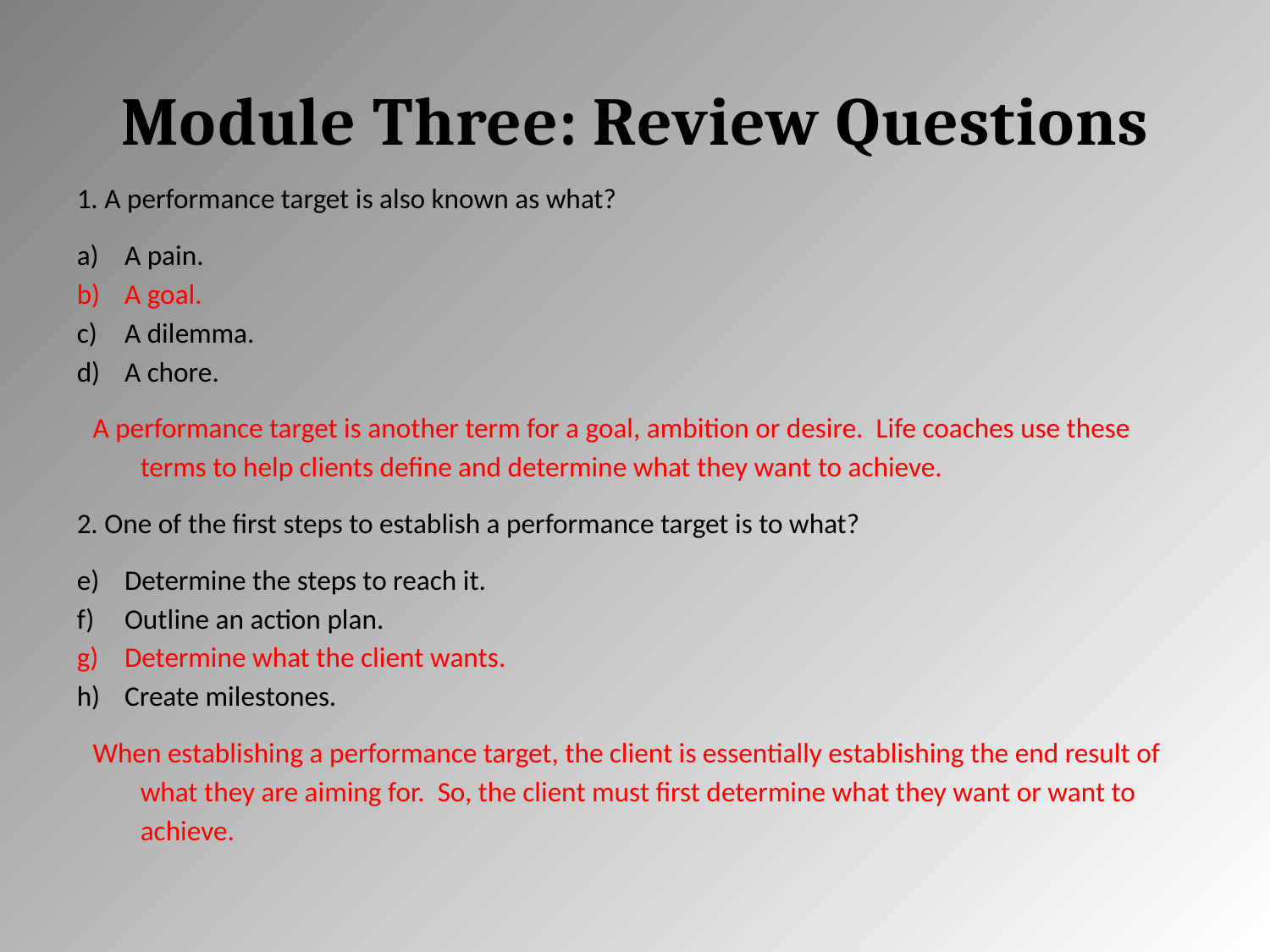

# Module Three: Review Questions
1. A performance target is also known as what?
A pain.
A goal.
A dilemma.
A chore.
A performance target is another term for a goal, ambition or desire.  Life coaches use these terms to help clients define and determine what they want to achieve.
2. One of the first steps to establish a performance target is to what?
Determine the steps to reach it.
Outline an action plan.
Determine what the client wants.
Create milestones.
When establishing a performance target, the client is essentially establishing the end result of what they are aiming for.  So, the client must first determine what they want or want to achieve.